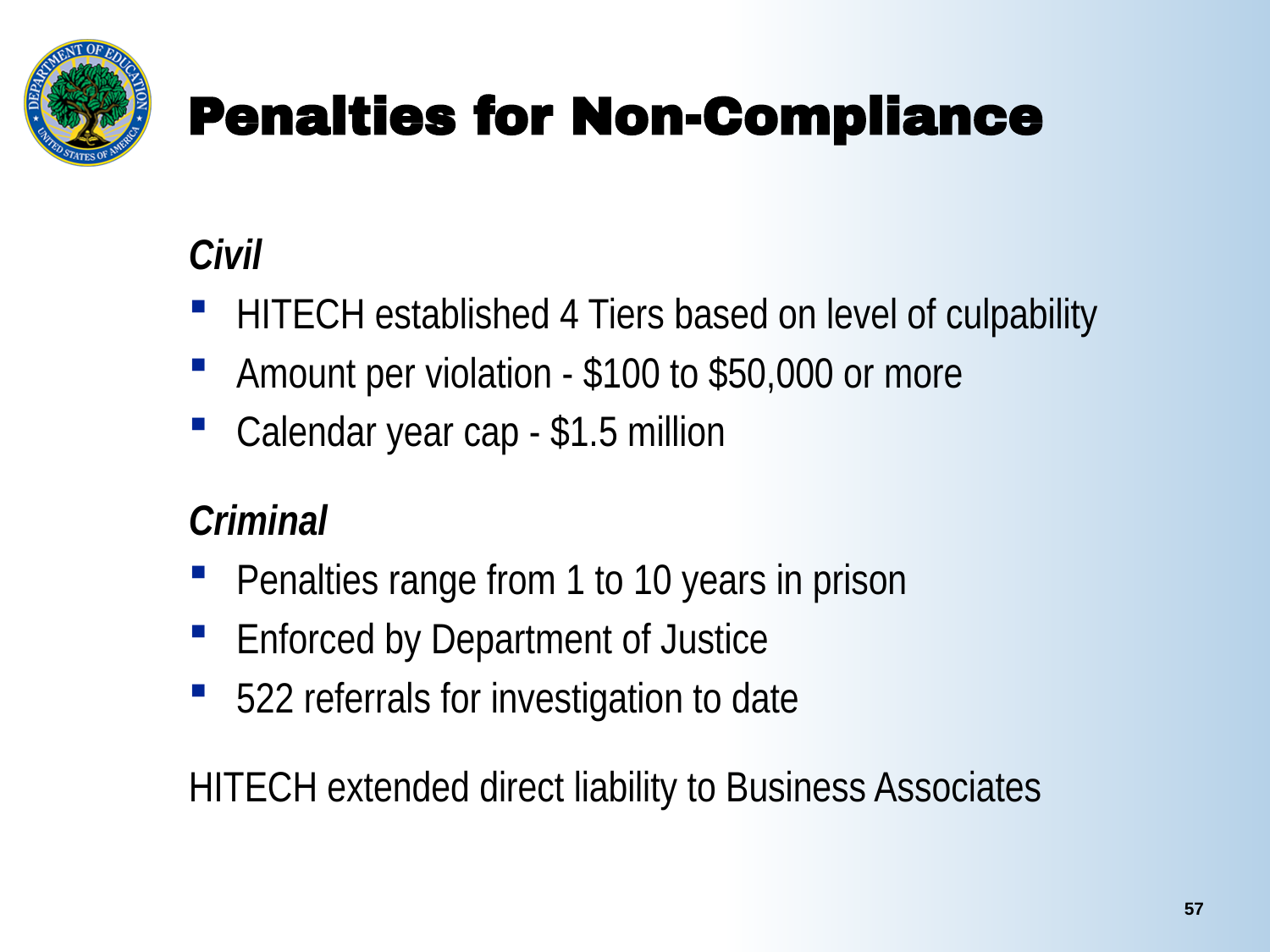

# Penalties for Non-Compliance
Civil
HITECH established 4 Tiers based on level of culpability
Amount per violation - $100 to $50,000 or more
Calendar year cap - $1.5 million

Criminal
Penalties range from 1 to 10 years in prison
Enforced by Department of Justice
522 referrals for investigation to date

HITECH extended direct liability to Business Associates
57